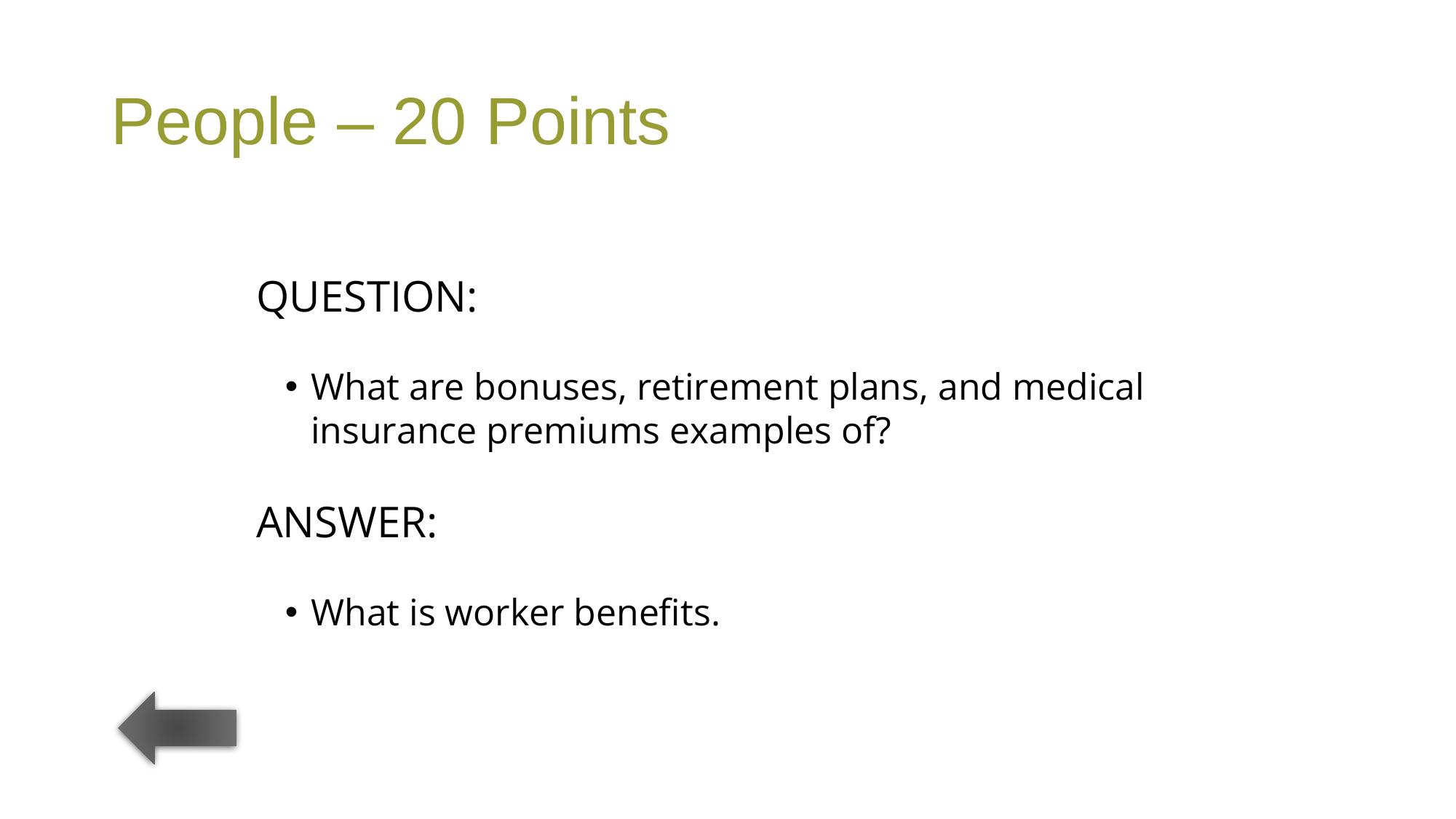

# People – 20 Points
QUESTION:

What are bonuses, retirement plans, and medical insurance premiums examples of?

ANSWER:

What is worker benefits.